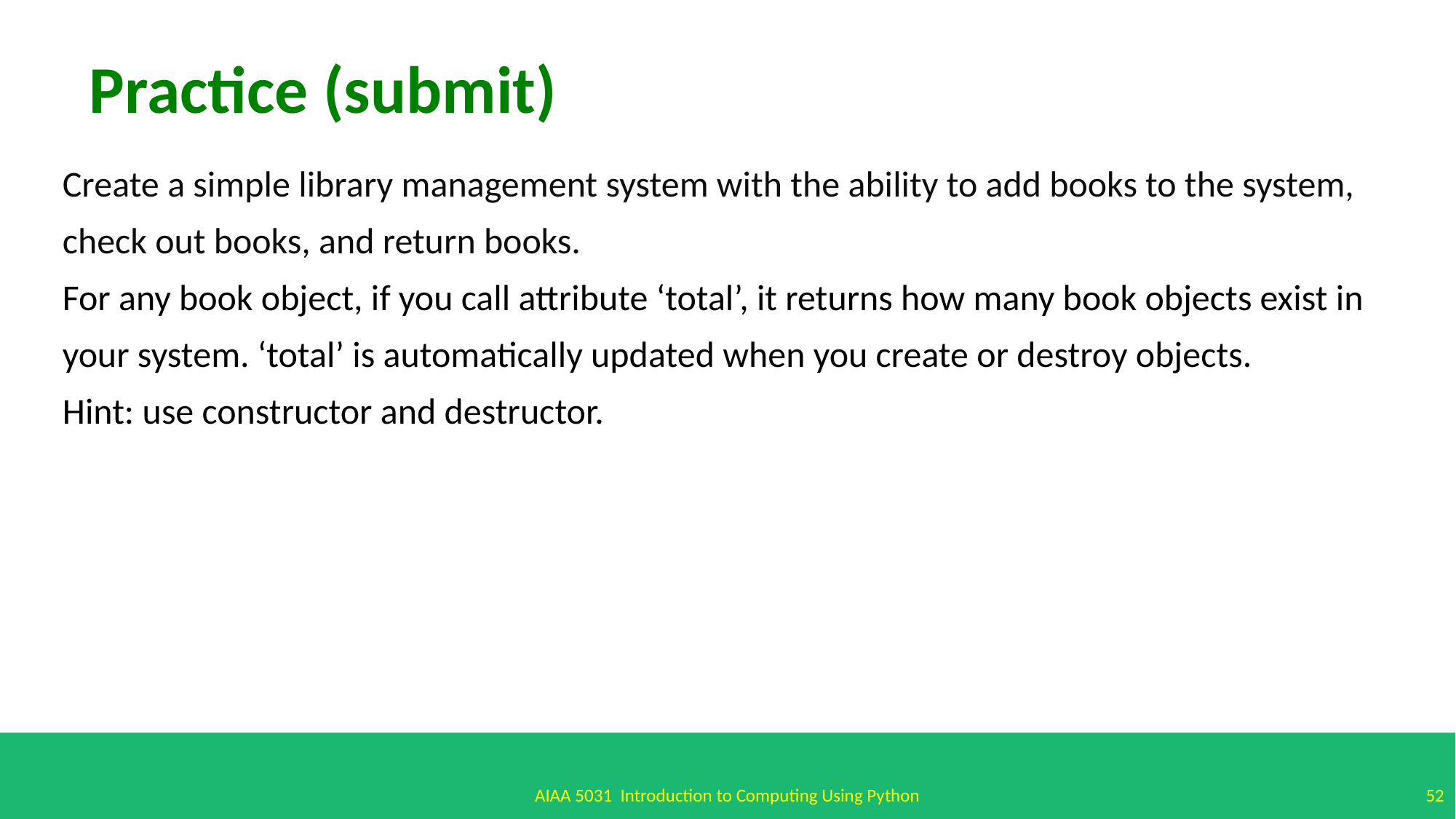

Practice (submit)
Create a simple library management system with the ability to add books to the system, check out books, and return books.
For any book object, if you call attribute ‘total’, it returns how many book objects exist in your system. ‘total’ is automatically updated when you create or destroy objects.
Hint: use constructor and destructor.

52
AIAA 5031  Introduction to Computing Using Python